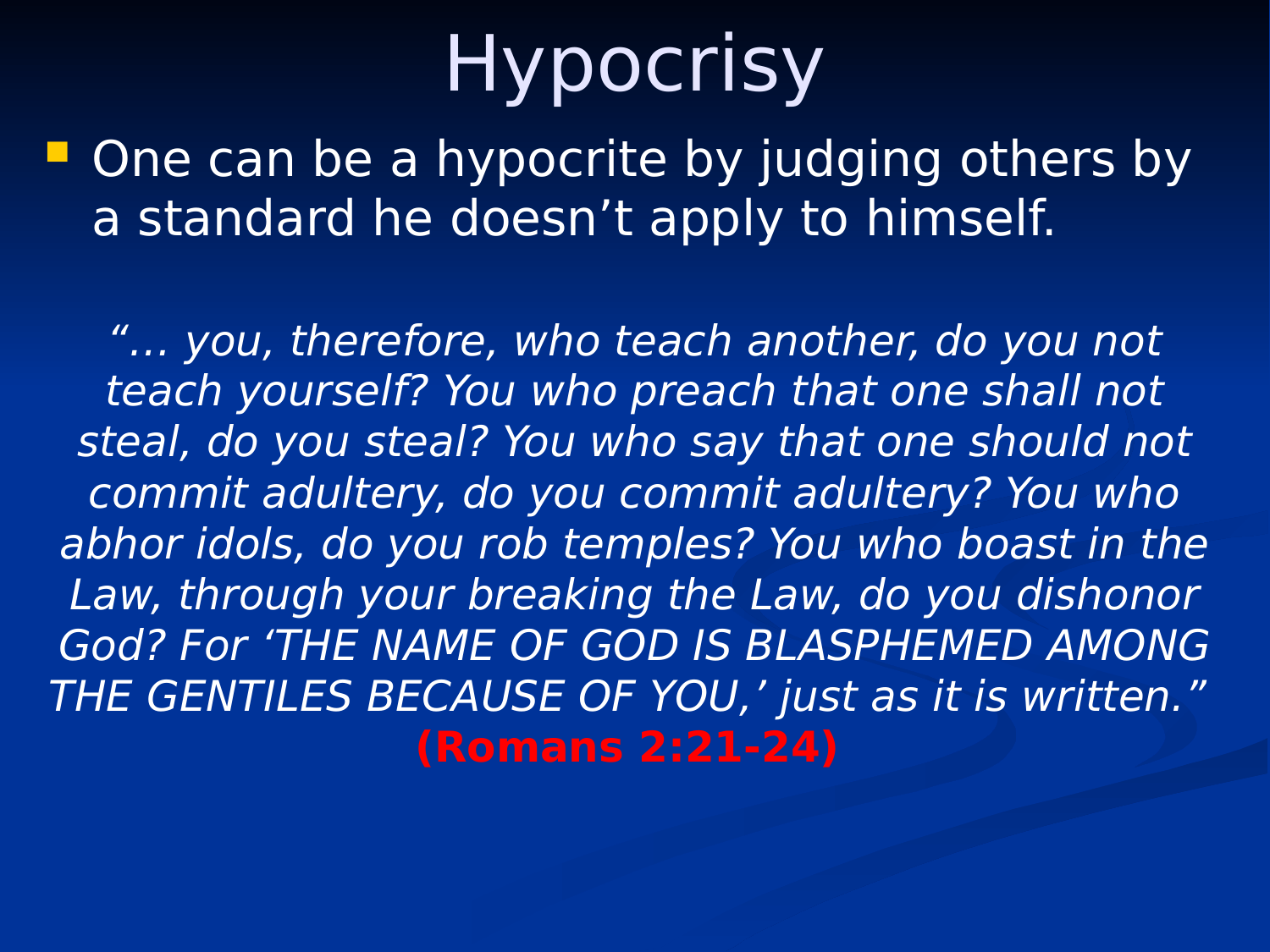

Hypocrisy
One can be a hypocrite by judging others by a standard he doesn’t apply to himself.

“… you, therefore, who teach another, do you not teach yourself? You who preach that one shall not steal, do you steal? You who say that one should not commit adultery, do you commit adultery? You who abhor idols, do you rob temples? You who boast in the Law, through your breaking the Law, do you dishonor God? For ‘the name of God is blasphemed among the Gentiles because of you,’ just as it is written.”
(Romans 2:21-24)